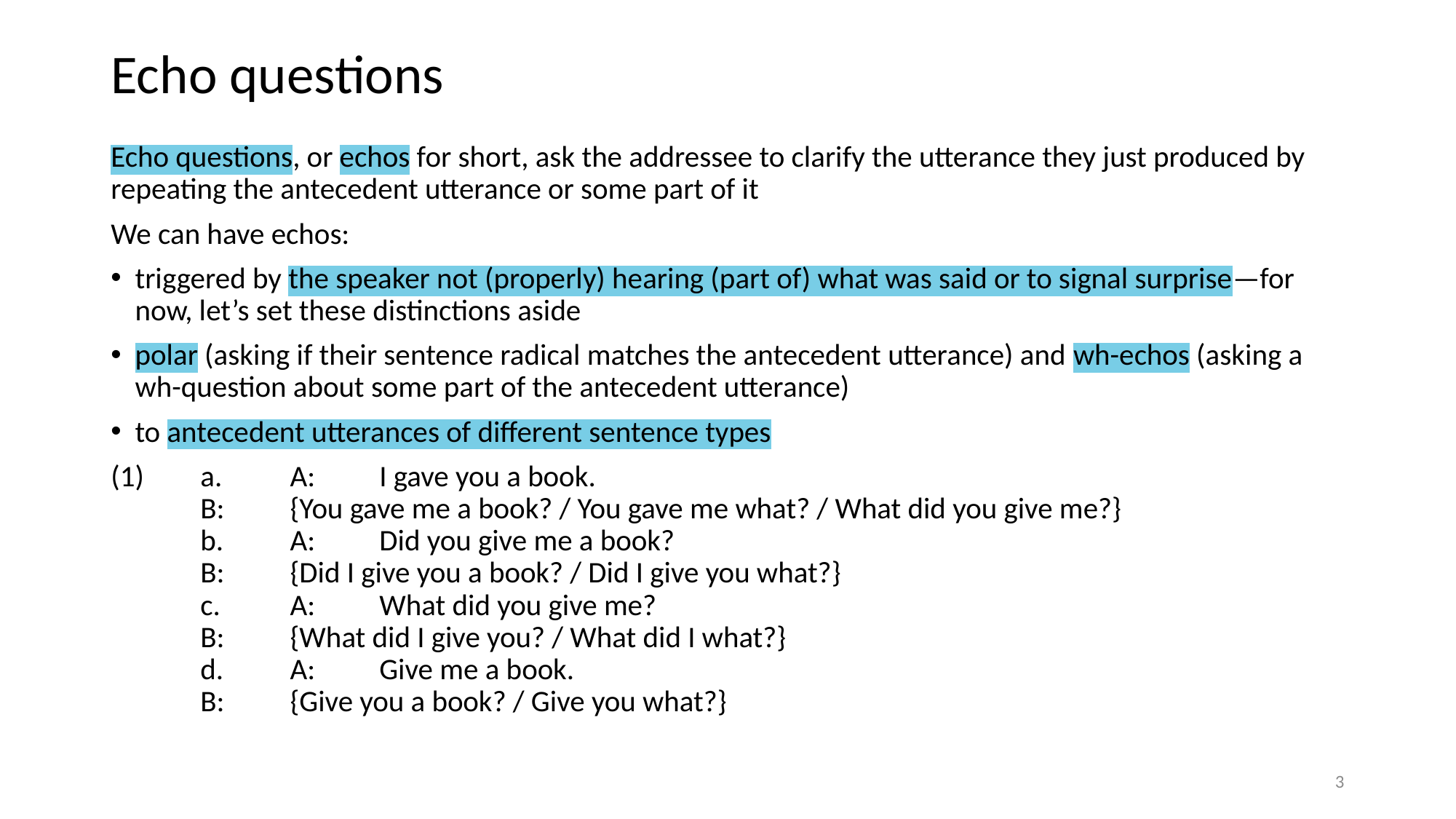

# Echo questions
Echo questions, or echos for short, ask the addressee to clarify the utterance they just produced by repeating the antecedent utterance or some part of it
We can have echos:
triggered by the speaker not (properly) hearing (part of) what was said or to signal surprise—for now, let’s set these distinctions aside
polar (asking if their sentence radical matches the antecedent utterance) and wh-echos (asking a wh-question about some part of the antecedent utterance)
to antecedent utterances of different sentence types
(1)		a.		A:		I gave you a book.
									B:		{You gave me a book? / You gave me what? / What did you give me?}
					b.		A:		Did you give me a book?
									B:		{Did I give you a book? / Did I give you what?}
					c.		A:		What did you give me?
									B:		{What did I give you? / What did I what?}
					d.		A:		Give me a book.
									B:		{Give you a book? / Give you what?}
3